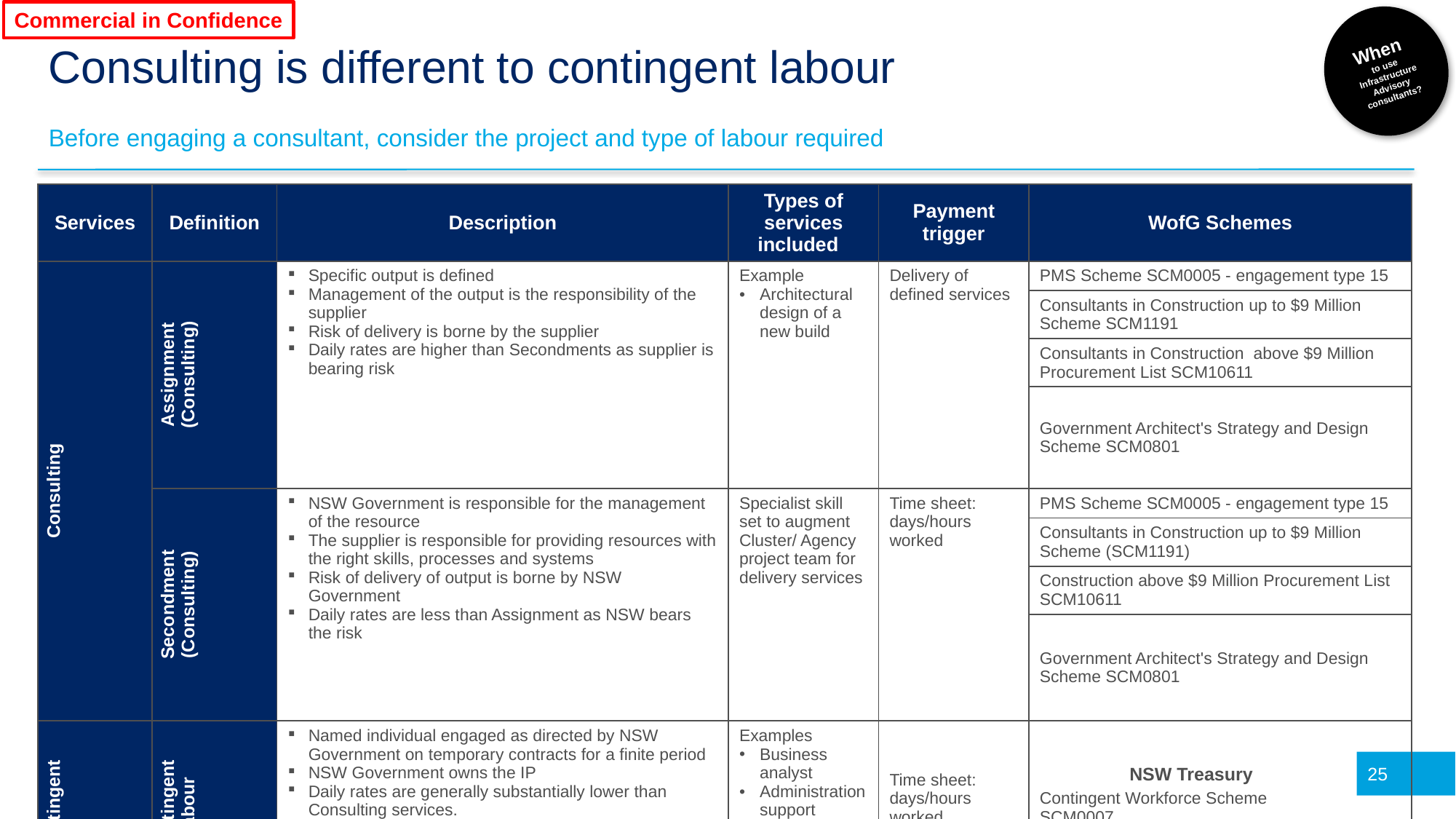

Commercial in Confidence
When
to use Infrastructure Advisory consultants?
# Consulting is different to contingent labour
Before engaging a consultant, consider the project and type of labour required
| Services | Definition | Description | Types of services included | Payment trigger | WofG Schemes |
| --- | --- | --- | --- | --- | --- |
| Consulting | Assignment (Consulting) | Specific output is defined Management of the output is the responsibility of the supplier  Risk of delivery is borne by the supplier  Daily rates are higher than Secondments as supplier is bearing risk | Example  Architectural design of a new build | Delivery of defined services | PMS Scheme SCM0005 - engagement type 15 |
|  |  |  |  |  | Consultants in Construction up to $9 Million Scheme SCM1191 |
|  |  |  |  |  | Consultants in Construction above $9 Million Procurement List SCM10611 |
|  |  |  |  |  | Government Architect's Strategy and Design Scheme SCM0801 |
|  | Secondment (Consulting) | NSW Government is responsible for the management of the resource The supplier is responsible for providing resources with the right skills, processes and systems Risk of delivery of output is borne by NSW Government Daily rates are less than Assignment as NSW bears the risk | Specialist skill set to augment Cluster/ Agency project team for delivery services | Time sheet: days/hours  worked | PMS Scheme SCM0005 - engagement type 15 |
|  |  |  |  |  | Consultants in Construction up to $9 Million Scheme (SCM1191) |
|  |  |  |  |  | Construction above $9 Million Procurement List SCM10611 |
|  |  |  |  |  | Government Architect's Strategy and Design Scheme SCM0801 |
| Contingent | Contingent Labour | Named individual engaged as directed by NSW Government on temporary contracts for a finite period NSW Government owns the IP Daily rates are generally substantially lower than Consulting services. | Examples  Business analyst  Administration support | Time sheet: days/hours  worked | Contingent Workforce Scheme  SCM0007 |
25